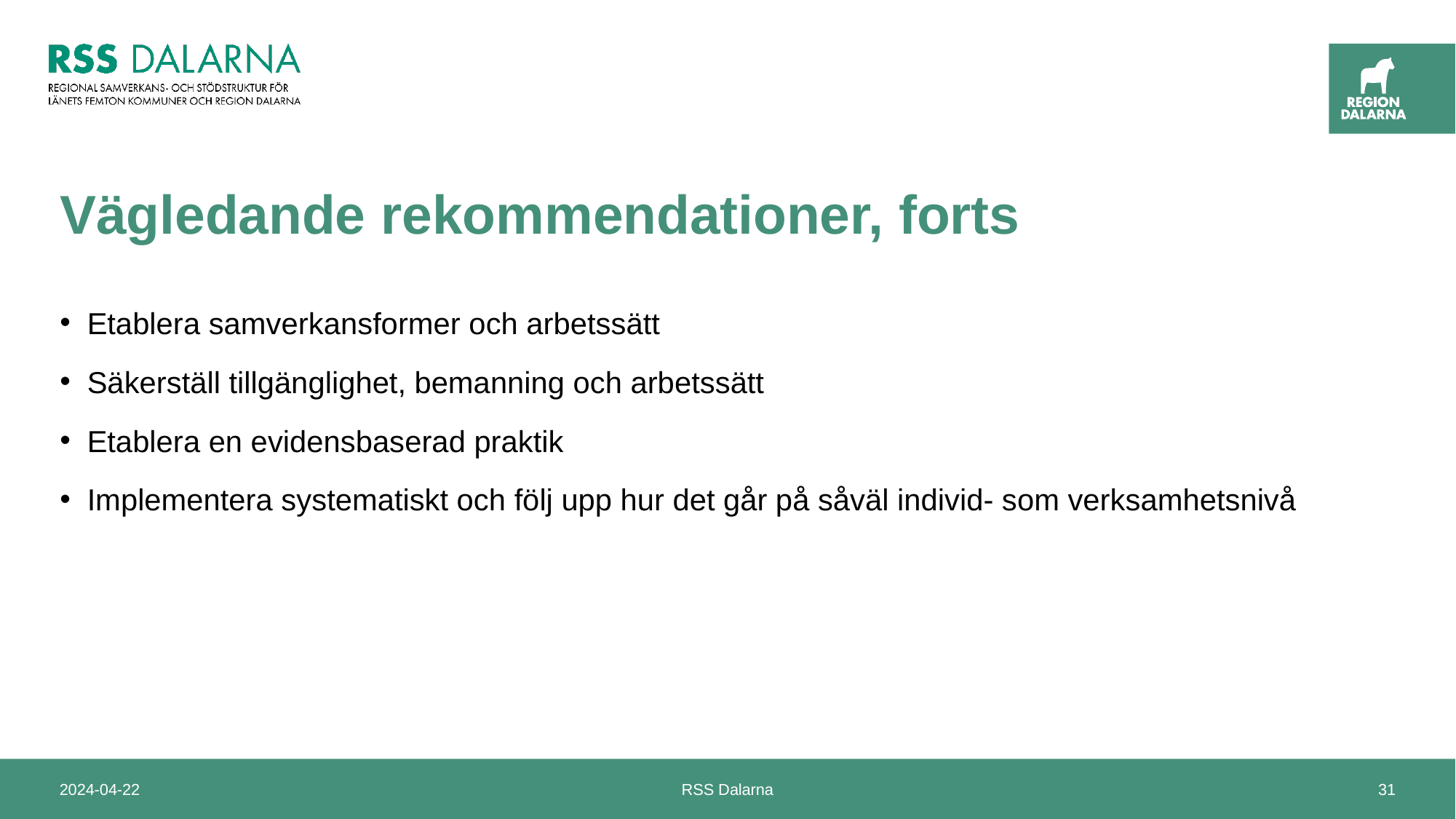

# Vägledande rekommendationer, forts
Etablera samverkansformer och arbetssätt
Säkerställ tillgänglighet, bemanning och arbetssätt
Etablera en evidensbaserad praktik
Implementera systematiskt och följ upp hur det går på såväl individ- som verksamhetsnivå

2024-04-22
RSS Dalarna
31